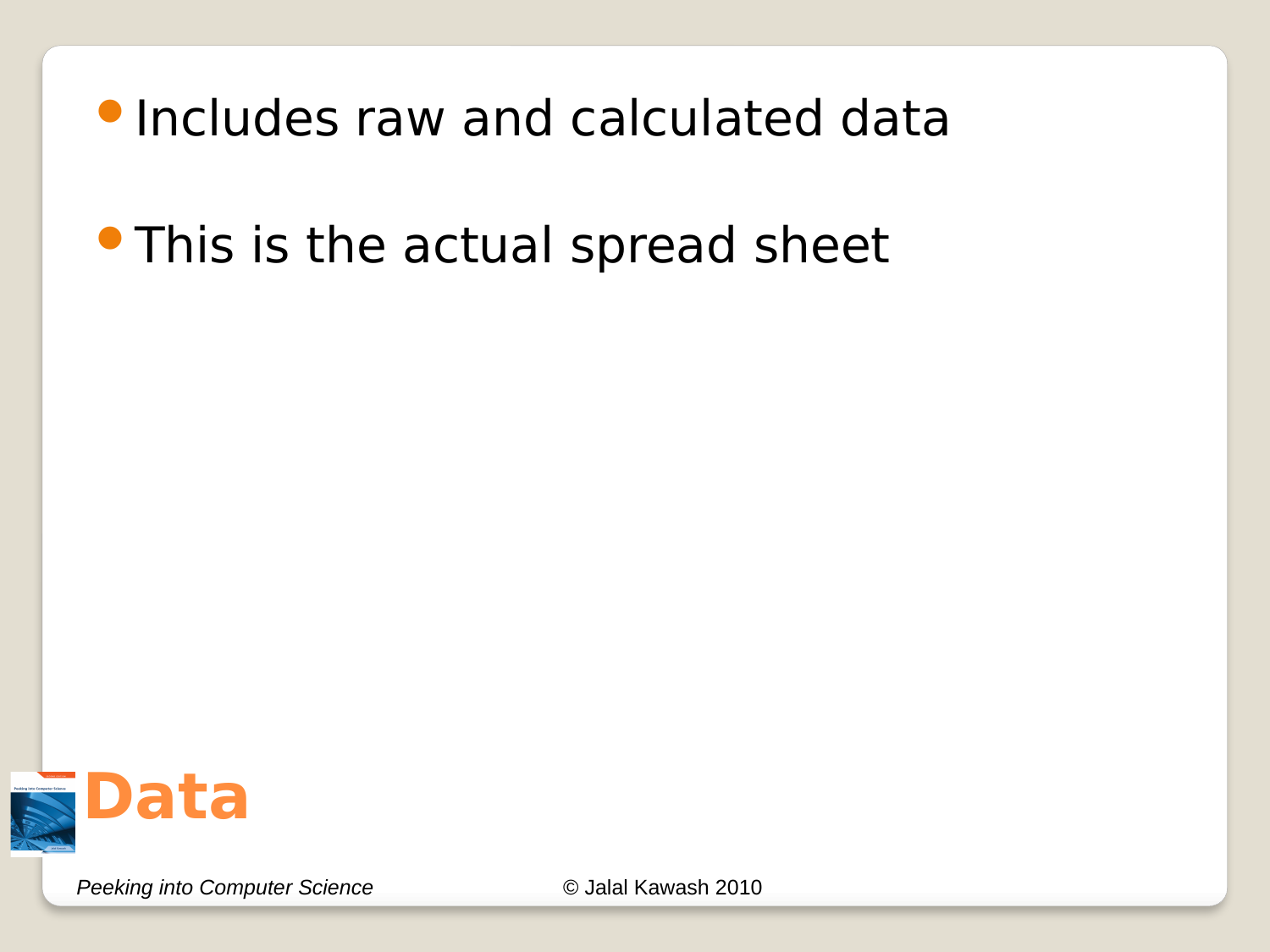

Includes raw and calculated data

This is the actual spread sheet

# Data